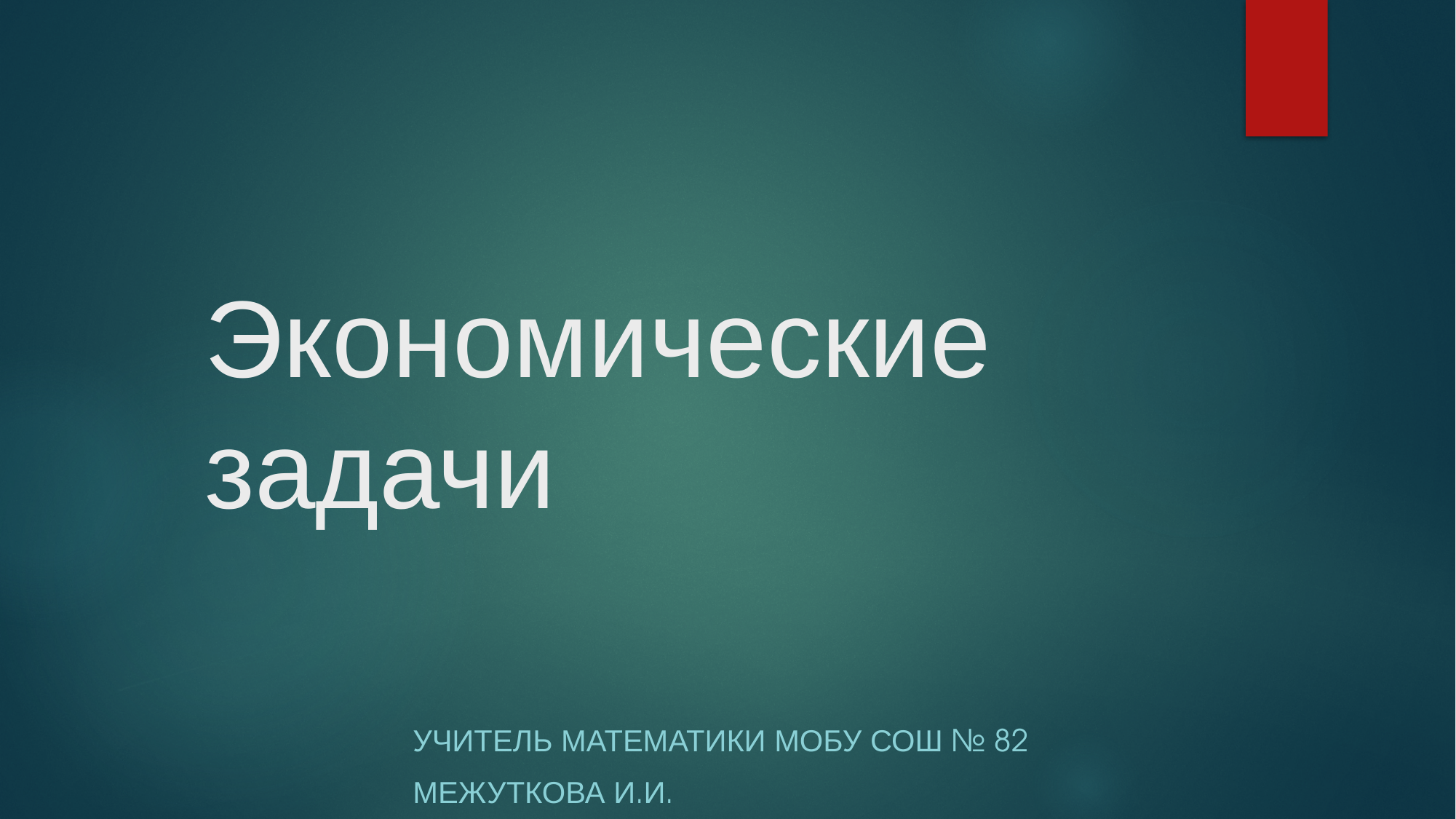

# Экономические задачи
Учитель математики МОБУ СОШ № 82
Межуткова И.И.